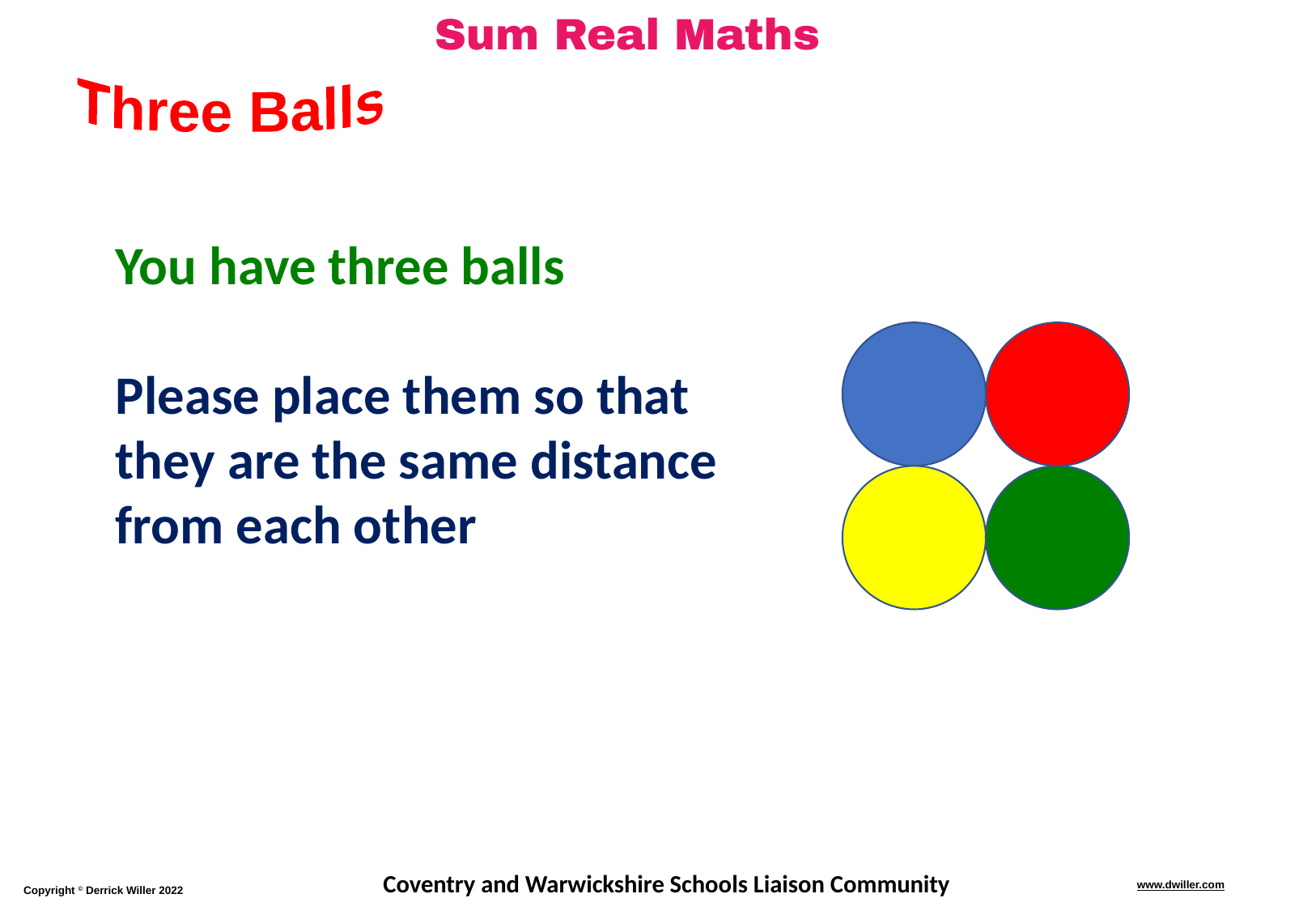

Three Balls
You have three balls

Please place them so that they are the same distance from each other